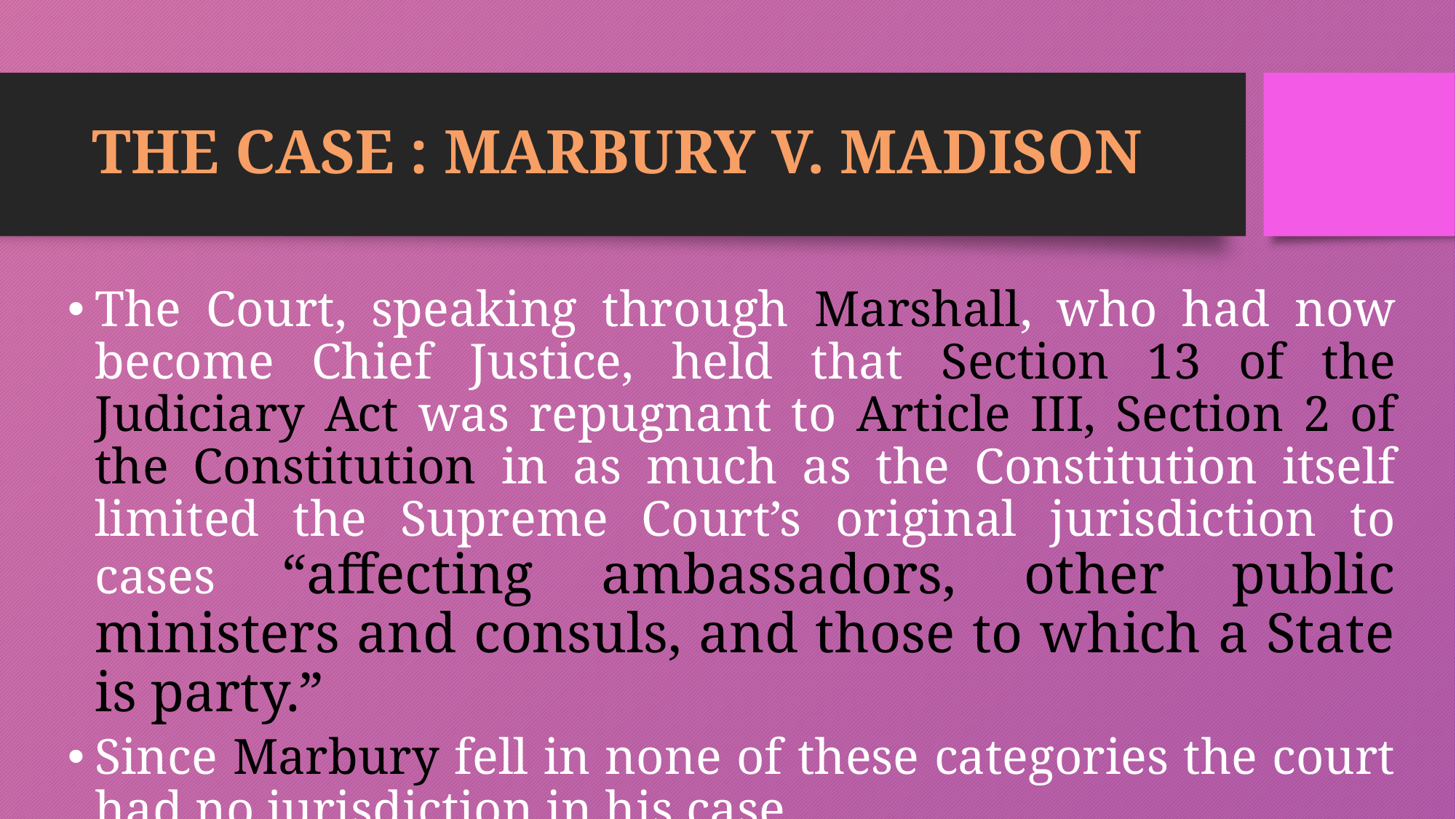

# THE CASE : MARBURY V. MADISON
The Court, speaking through Marshall, who had now become Chief Justice, held that Section 13 of the Judiciary Act was repugnant to Article III, Section 2 of the Constitution in as much as the Constitution itself limited the Supreme Court’s original jurisdiction to cases “affecting ambassadors, other public ministers and consuls, and those to which a State is party.”
Since Marbury fell in none of these categories the court had no jurisdiction in his case.